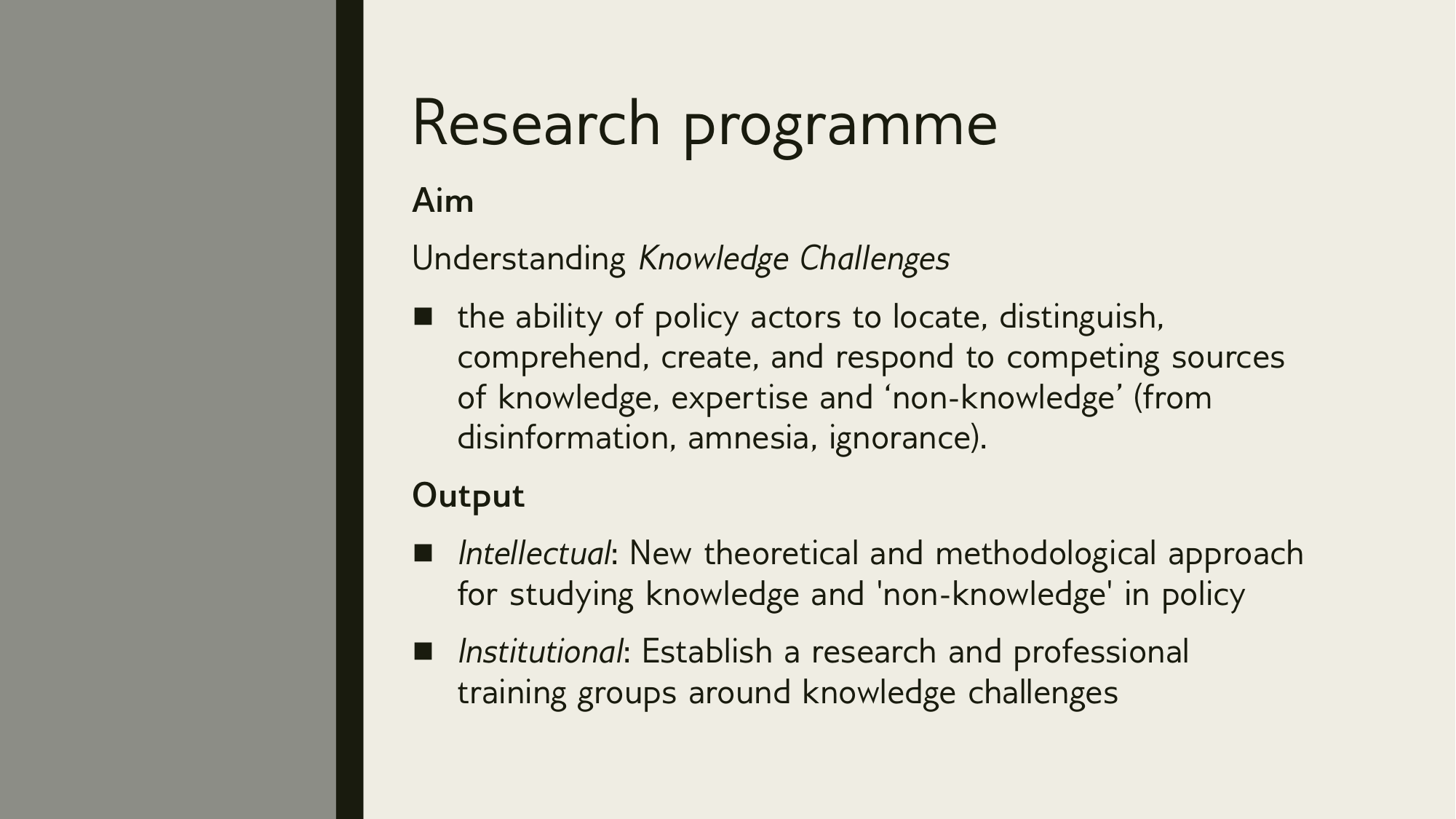

# Research programme
Aim
Understanding Knowledge Challenges
the ability of policy actors to locate, distinguish, comprehend, create, and respond to competing sources of knowledge, expertise and ‘non-knowledge’ (from disinformation, amnesia, ignorance).
Output
Intellectual: New theoretical and methodological approach for studying knowledge and 'non-knowledge' in policy
Institutional: Establish a research and professional training groups around knowledge challenges